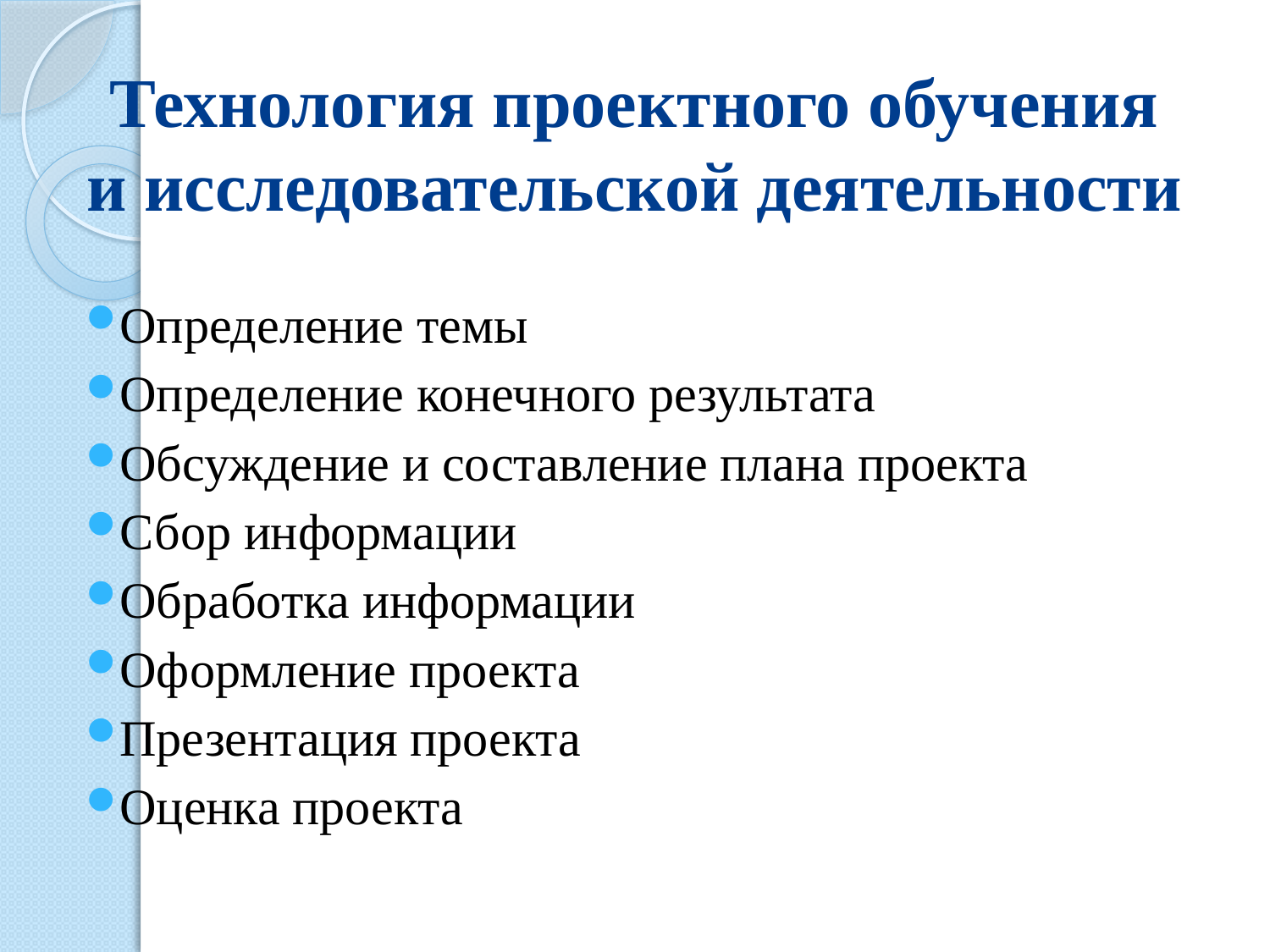

# Технология проектного обучения и исследовательской деятельности
Определение темы
Определение конечного результата
Обсуждение и составление плана проекта
Сбор информации
Обработка информации
Оформление проекта
Презентация проекта
Оценка проекта